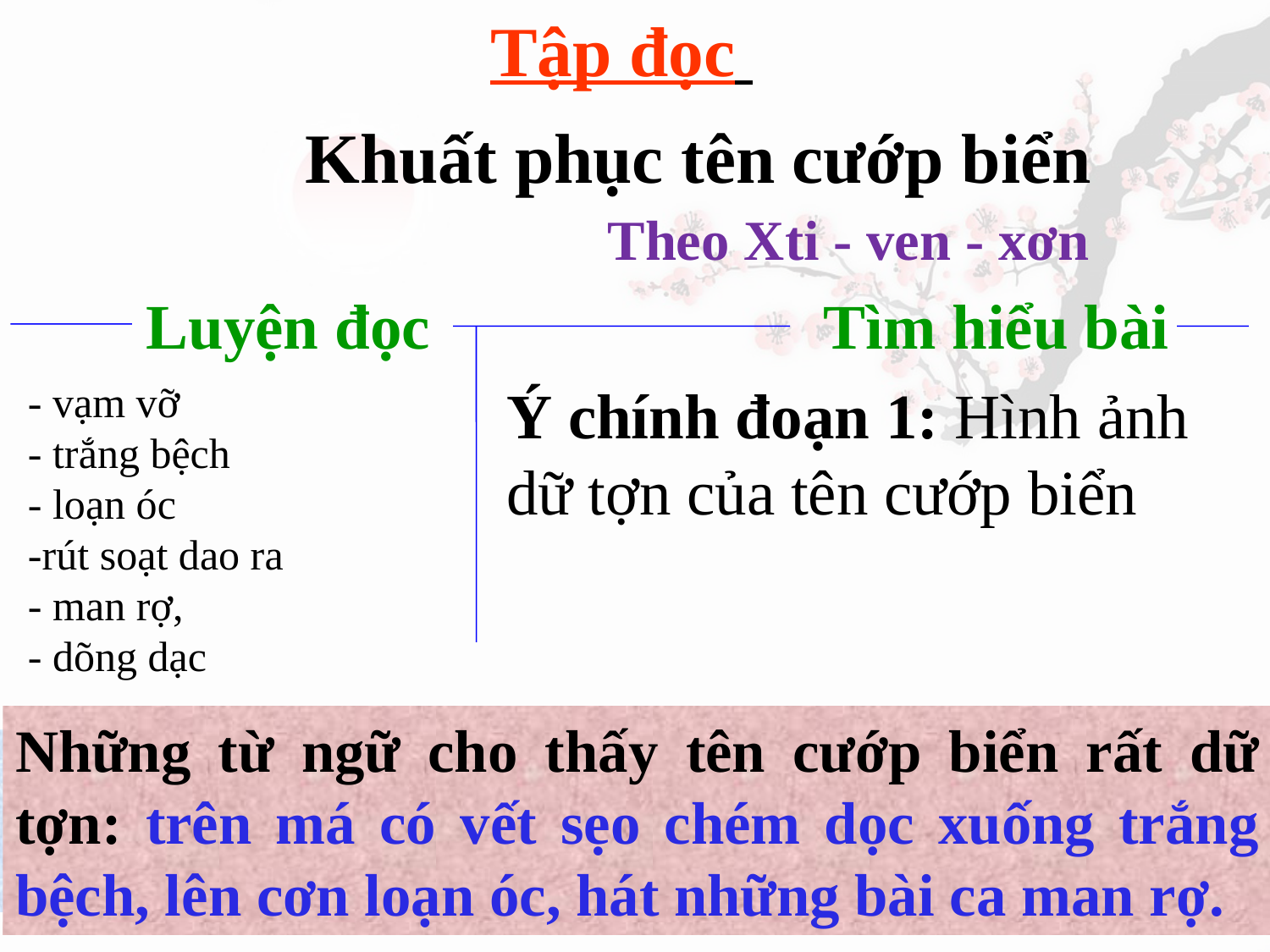

Tập đọc
Khuất phục tên cướp biển

Theo Xti - ven - xơn

Luyện đọc
Tìm hiểu bài

- vạm vỡ
- trắng bệch
- loạn óc
-rút soạt dao ra
- man rợ,
- dõng dạc
Ý chính đoạn 1: Hình ảnh dữ tợn của tên cướp biển

Những từ ngữ cho thấy tên cướp biển rất dữ tợn: trên má có vết sẹo chém dọc xuống trắng bệch, lên cơn loạn óc, hát những bài ca man rợ.
Những từ ngữ nào cho thấy hình ảnh  tên chúa tàu ( tên cướp biển) rất dữ tợn ?